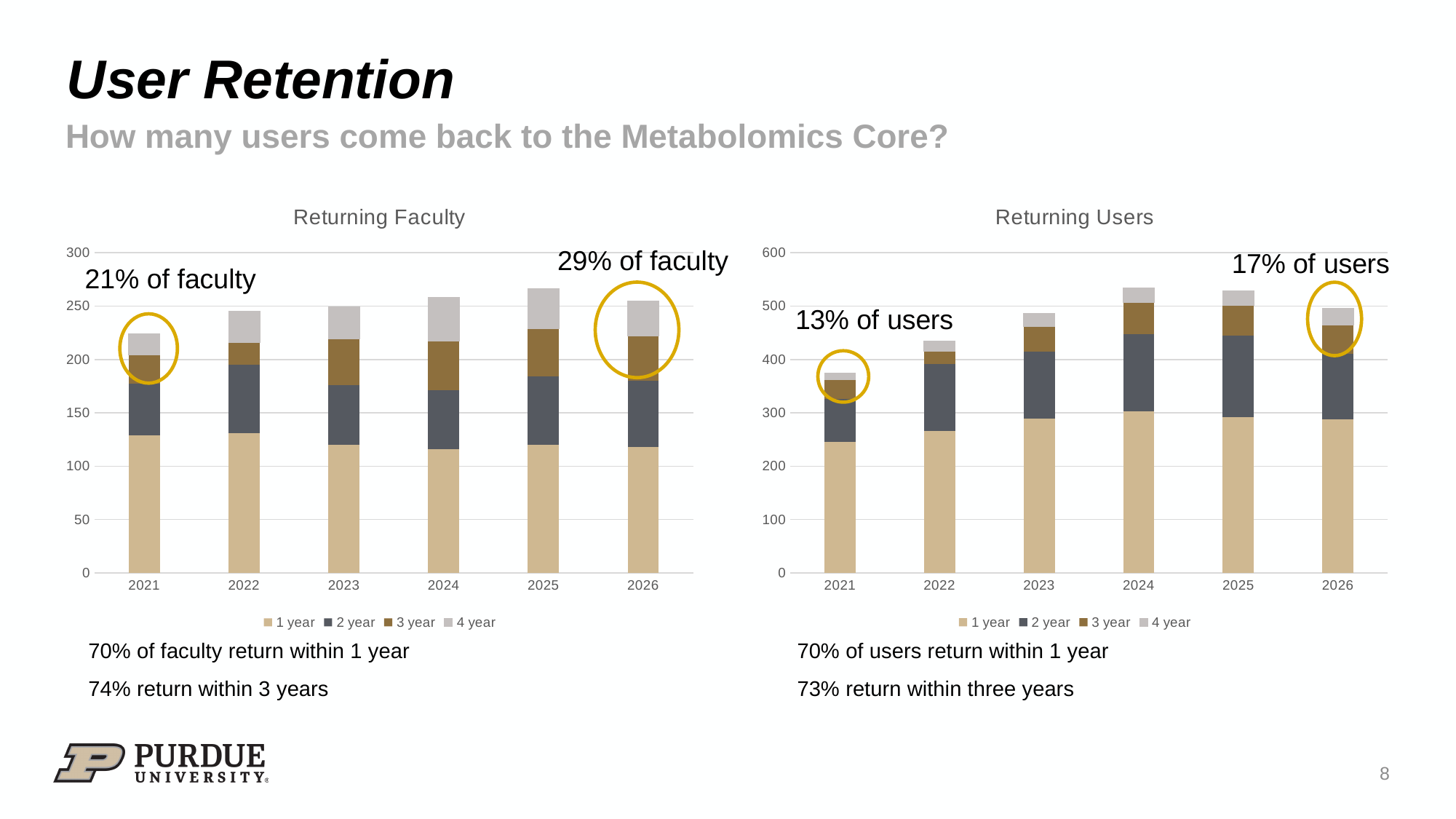

# User Retention
How many users come back to the Metabolomics Core?

### Chart: Returning Users

| Category | 1 year | 2 year | 3 year | 4 year |
|---|---|---|---|---|
| 2021 | 245.0 | 81.0 | 36.0 | 12.0 |
| 2022 | 266.0 | 125.0 | 25.0 | 19.0 |
| 2023 | 289.0 | 126.0 | 46.0 | 25.0 |
| 2024 | 303.0 | 145.0 | 59.0 | 27.0 |
| 2025 | 292.0 | 153.0 | 56.0 | 28.0 |
| 2026 | 287.0 | 123.0 | 54.0 | 32.0 |

### Chart: Returning Faculty

| Category | 1 year | 2 year | 3 year | 4 year |
|---|---|---|---|---|
| 2021 | 129.0 | 48.0 | 27.0 | 20.0 |
| 2022 | 131.0 | 64.0 | 21.0 | 29.0 |
| 2023 | 120.0 | 56.0 | 43.0 | 30.0 |
| 2024 | 116.0 | 55.0 | 46.0 | 41.0 |
| 2025 | 120.0 | 64.0 | 45.0 | 37.0 |
| 2026 | 118.0 | 62.0 | 42.0 | 33.0 |
29% of faculty
21% of faculty

70% of faculty return within 1 year
74% return within 3 years
70% of users return within 1 year
73% return within three years
8